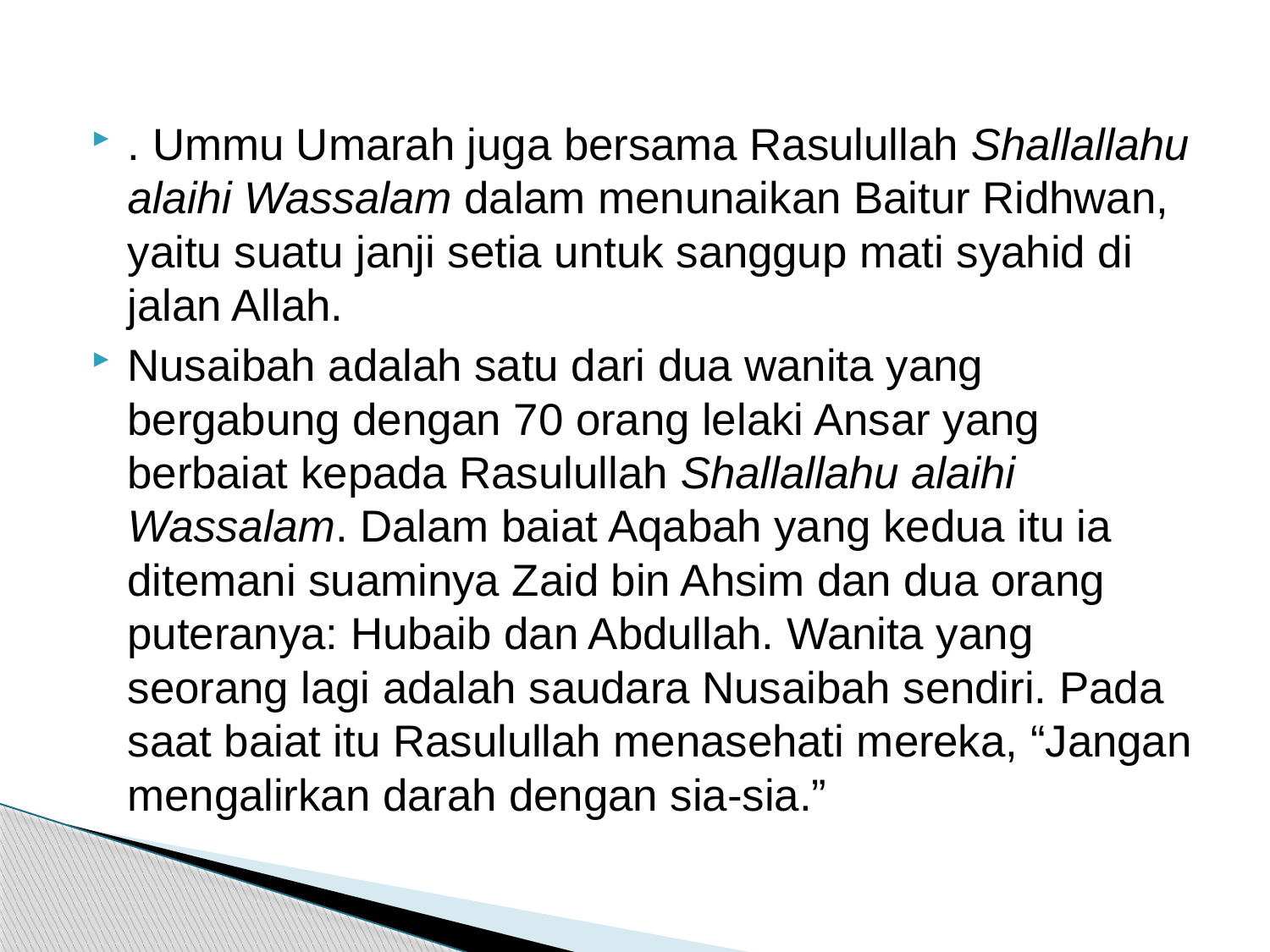

. Ummu Umarah juga bersama Rasulullah Shallallahu alaihi Wassalam dalam menunaikan Baitur Ridhwan, yaitu suatu janji setia untuk sanggup mati syahid di jalan Allah.
Nusaibah adalah satu dari dua wanita yang bergabung dengan 70 orang lelaki Ansar yang berbaiat kepada Rasulullah Shallallahu alaihi Wassalam. Dalam baiat Aqabah yang kedua itu ia ditemani suaminya Zaid bin Ahsim dan dua orang puteranya: Hubaib dan Abdullah. Wanita yang seorang lagi adalah saudara Nusaibah sendiri. Pada saat baiat itu Rasulullah menasehati mereka, “Jangan mengalirkan darah dengan sia-sia.”